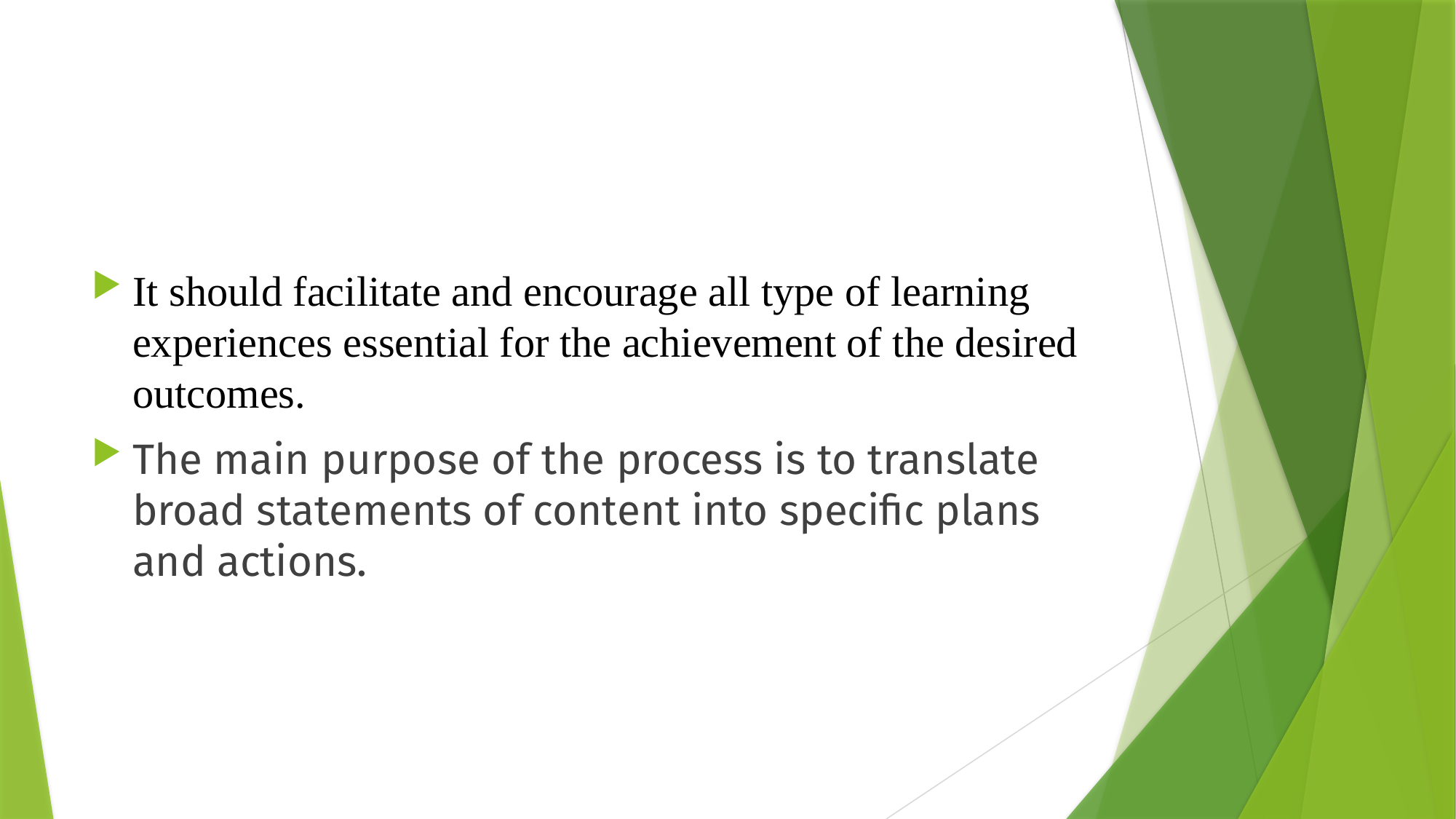

#
It should facilitate and encourage all type of learning experiences essential for the achievement of the desired outcomes.
The main purpose of the process is to translate broad statements of content into specific plans and actions.